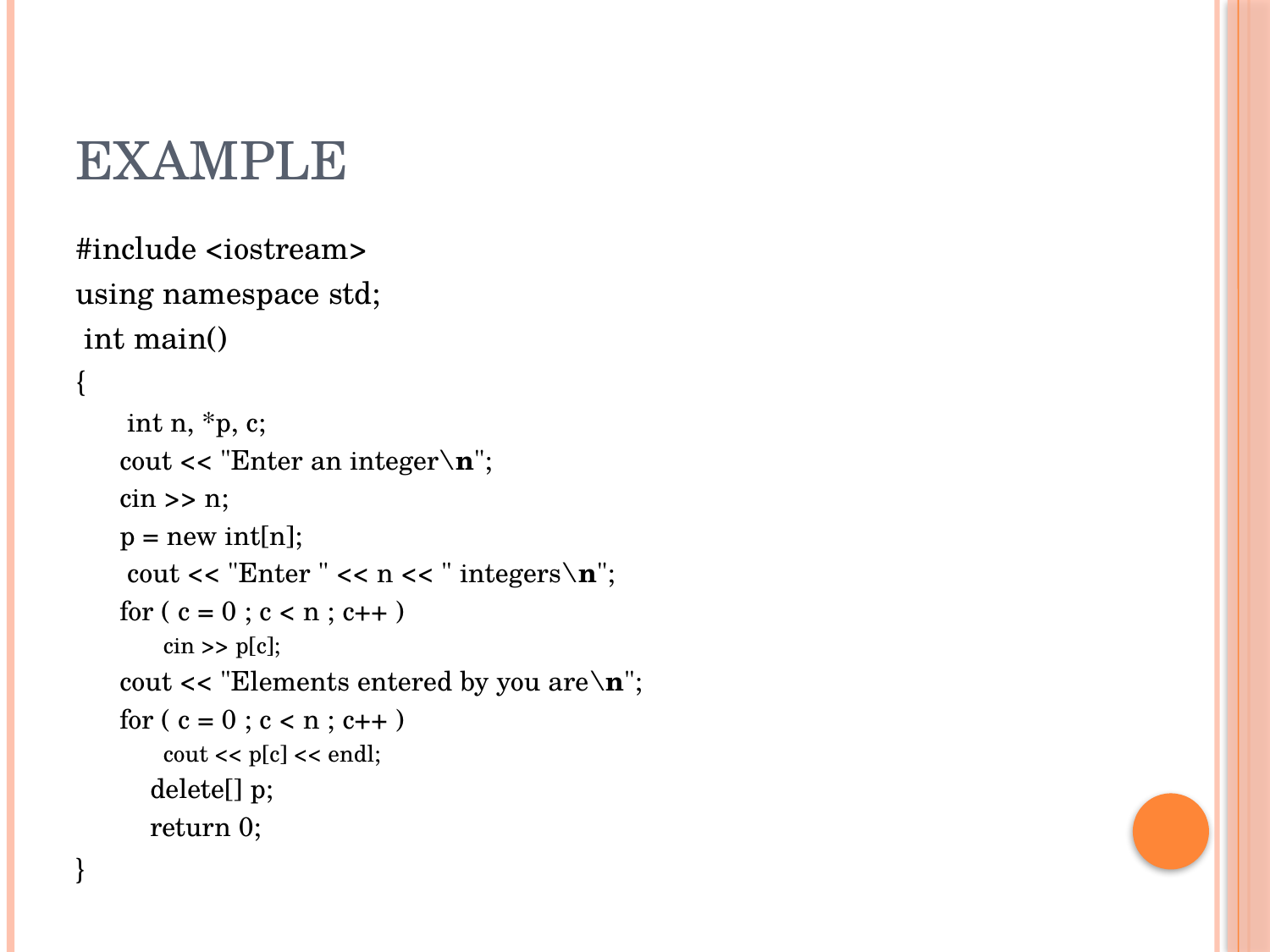

# Example
#include <iostream>
using namespace std;
 int main()
{
 int n, *p, c;
cout << "Enter an integer\n";
cin >> n;
p = new int[n];
 cout << "Enter " << n << " integers\n";
for ( c = 0 ; c < n ; c++ )
cin >> p[c];
cout << "Elements entered by you are\n";
for ( c = 0 ; c < n ; c++ )
cout << p[c] << endl;
    delete[] p;
    return 0;
}